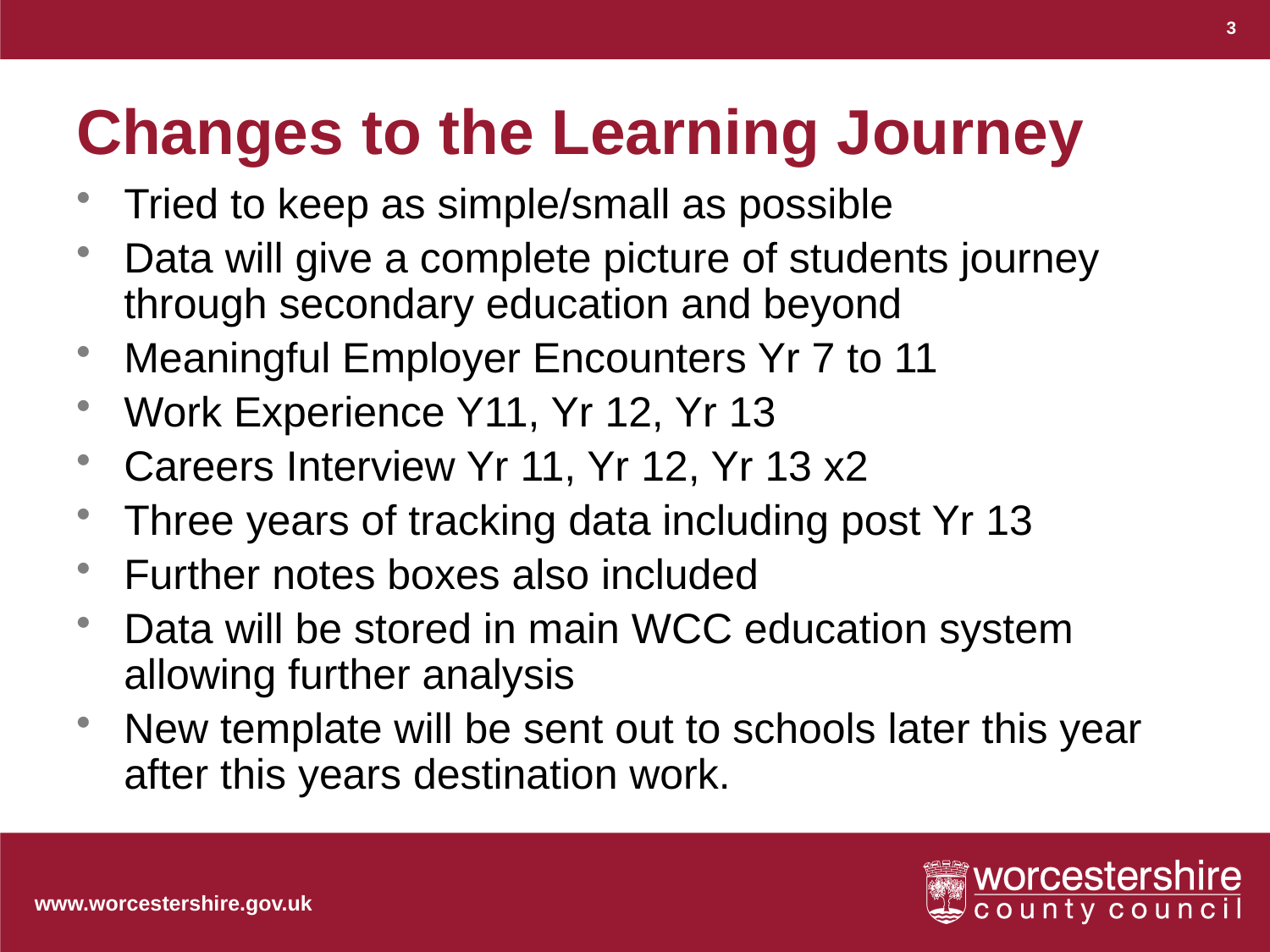

3
# Changes to the Learning Journey
Tried to keep as simple/small as possible
Data will give a complete picture of students journey through secondary education and beyond
Meaningful Employer Encounters Yr 7 to 11
Work Experience Y11, Yr 12, Yr 13
Careers Interview Yr 11, Yr 12, Yr 13 x2
Three years of tracking data including post Yr 13
Further notes boxes also included
Data will be stored in main WCC education system allowing further analysis
New template will be sent out to schools later this year after this years destination work.